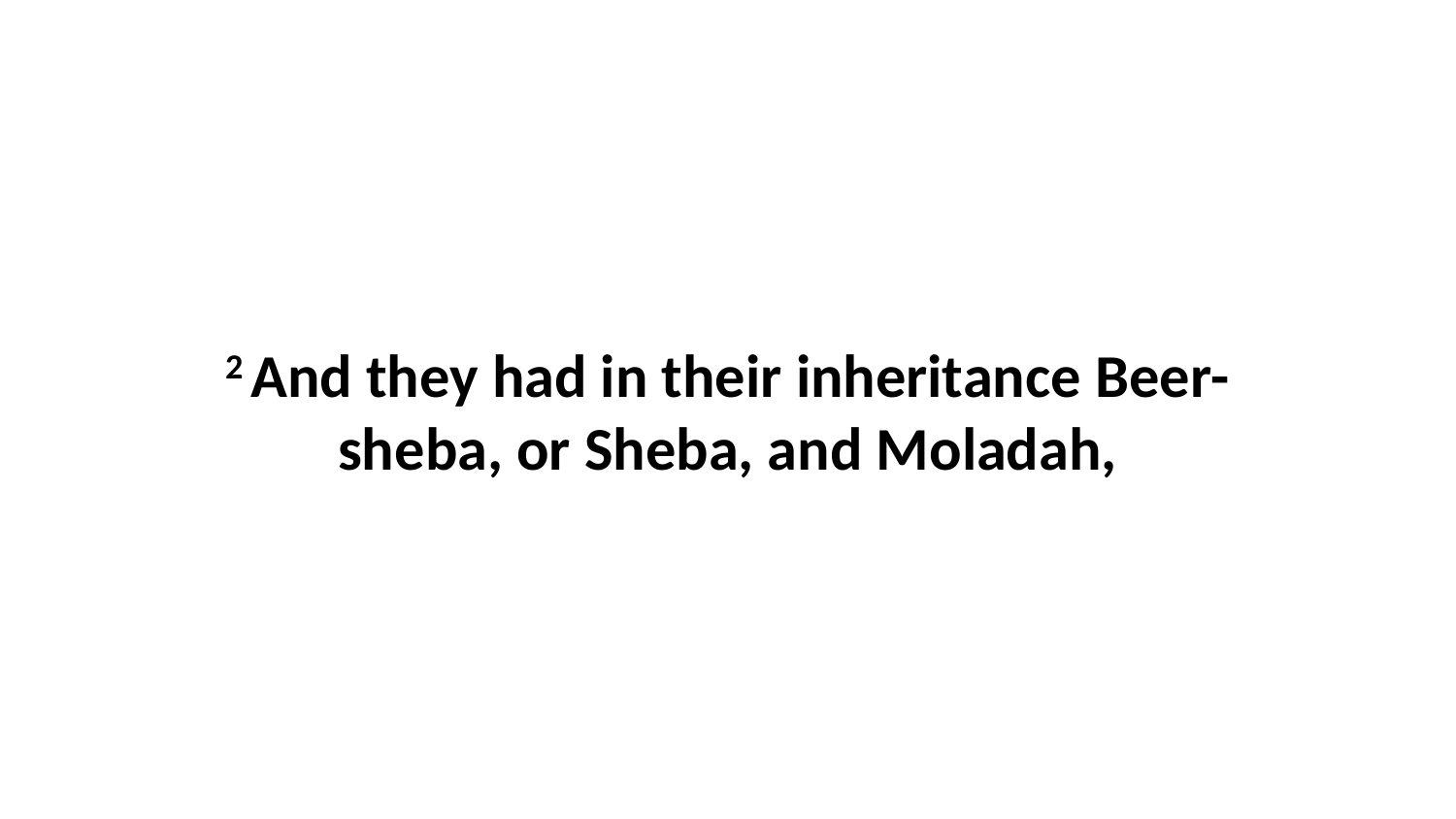

2 And they had in their inheritance Beer-sheba, or Sheba, and Moladah,